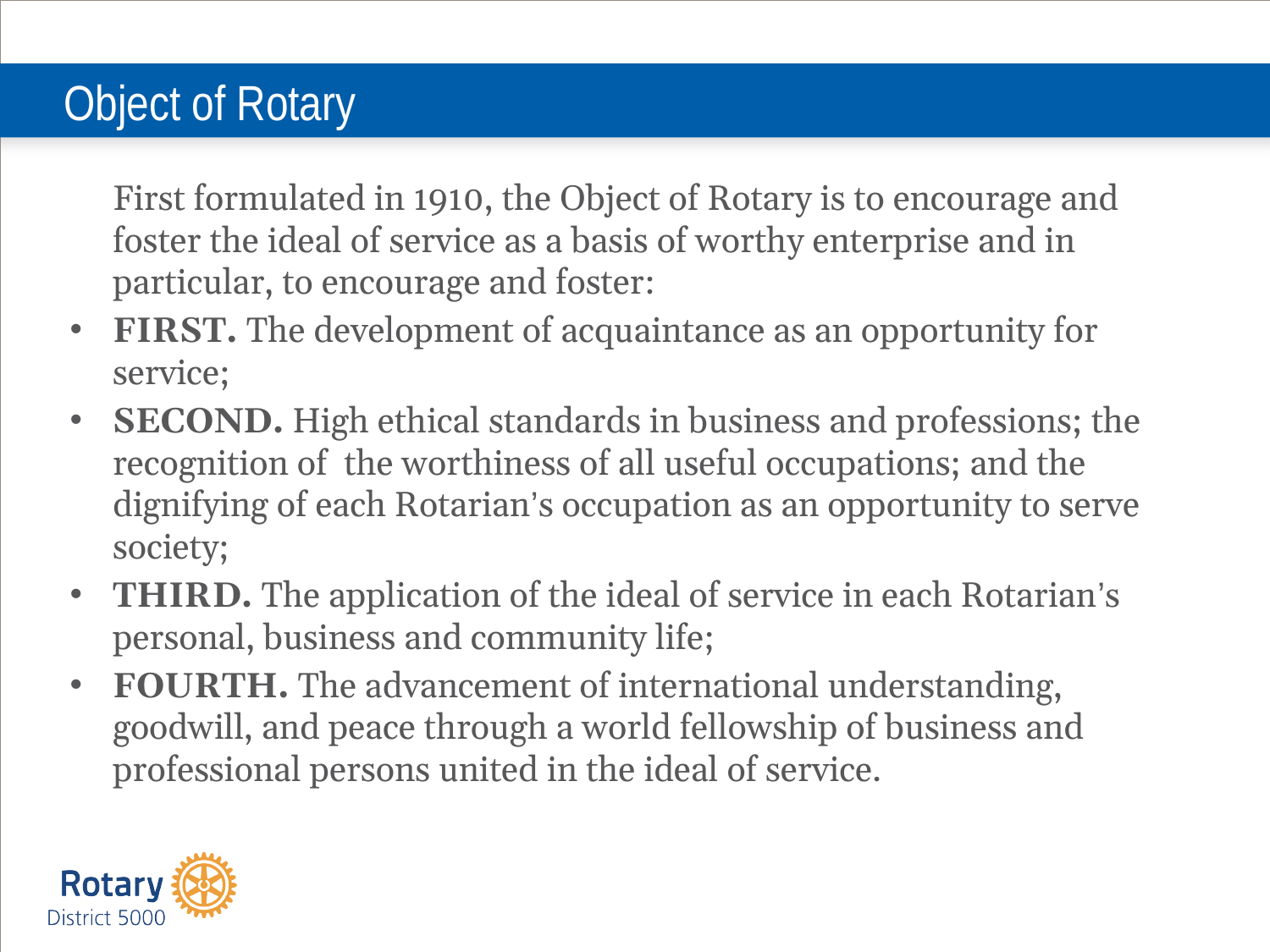

Object of Rotary
  	First formulated in 1910, the Object of Rotary is to encourage and foster the ideal of service as a basis of worthy enterprise and in particular, to encourage and foster:
FIRST. The development of acquaintance as an opportunity for service;
SECOND. High ethical standards in business and professions; the recognition of  the worthiness of all useful occupations; and the dignifying of each Rotarian’s occupation as an opportunity to serve society;
THIRD. The application of the ideal of service in each Rotarian’s personal, business and community life;
FOURTH. The advancement of international understanding, goodwill, and peace through a world fellowship of business and professional persons united in the ideal of service.